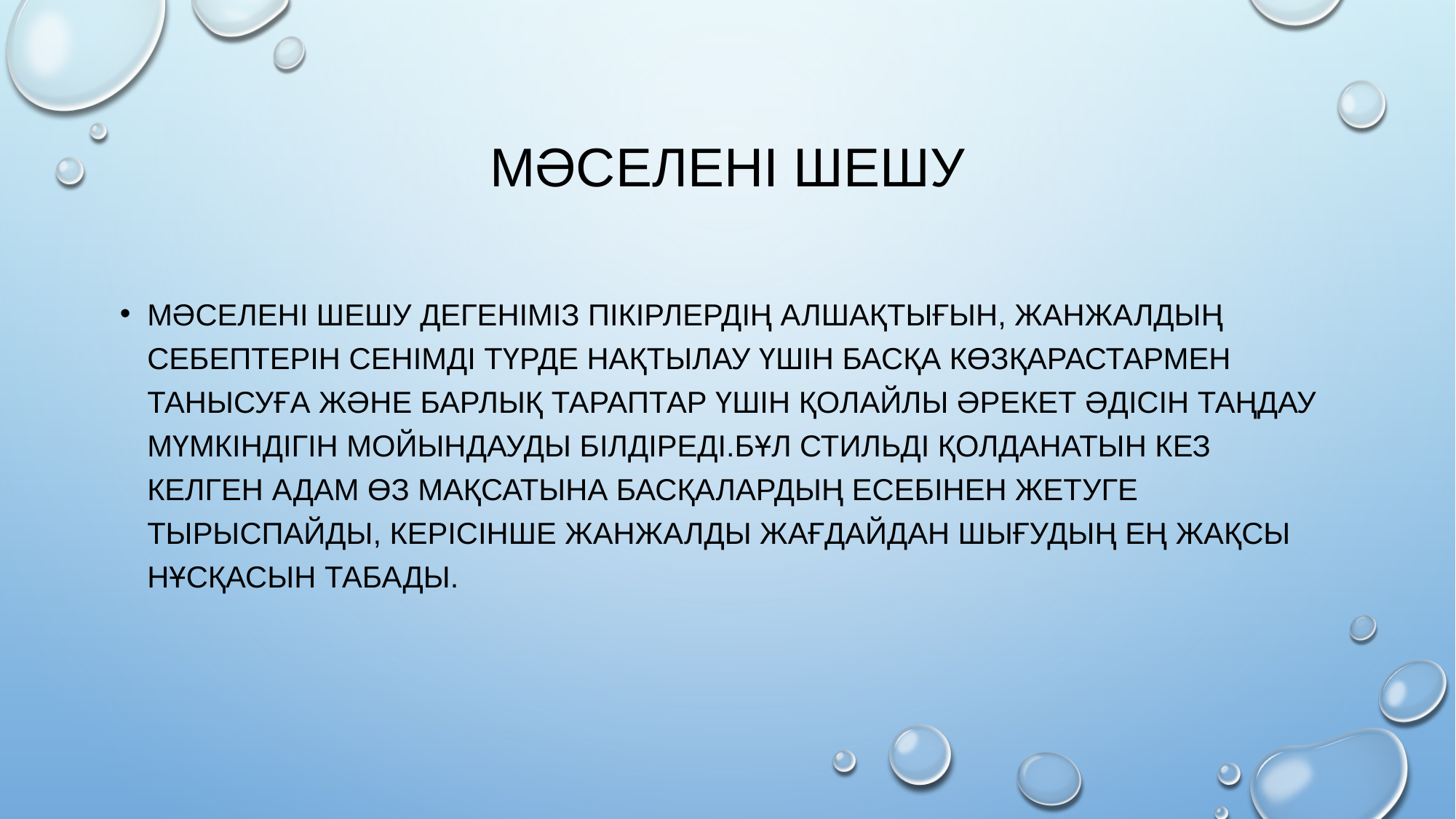

# Мәселені шешу
Мәселені шешу дегеніміз пікірлердің алшақтығын, жанжалдың себептерін сенімді түрде нақтылау үшін басқа көзқарастармен танысуға және барлық тараптар үшін қолайлы әрекет әдісін таңдау мүмкіндігін мойындауды білдіреді.Бұл стильді қолданатын кез келген адам өз мақсатына басқалардың есебінен жетуге тырыспайды, керісінше жанжалды жағдайдан шығудың ең жақсы нұсқасын табады.